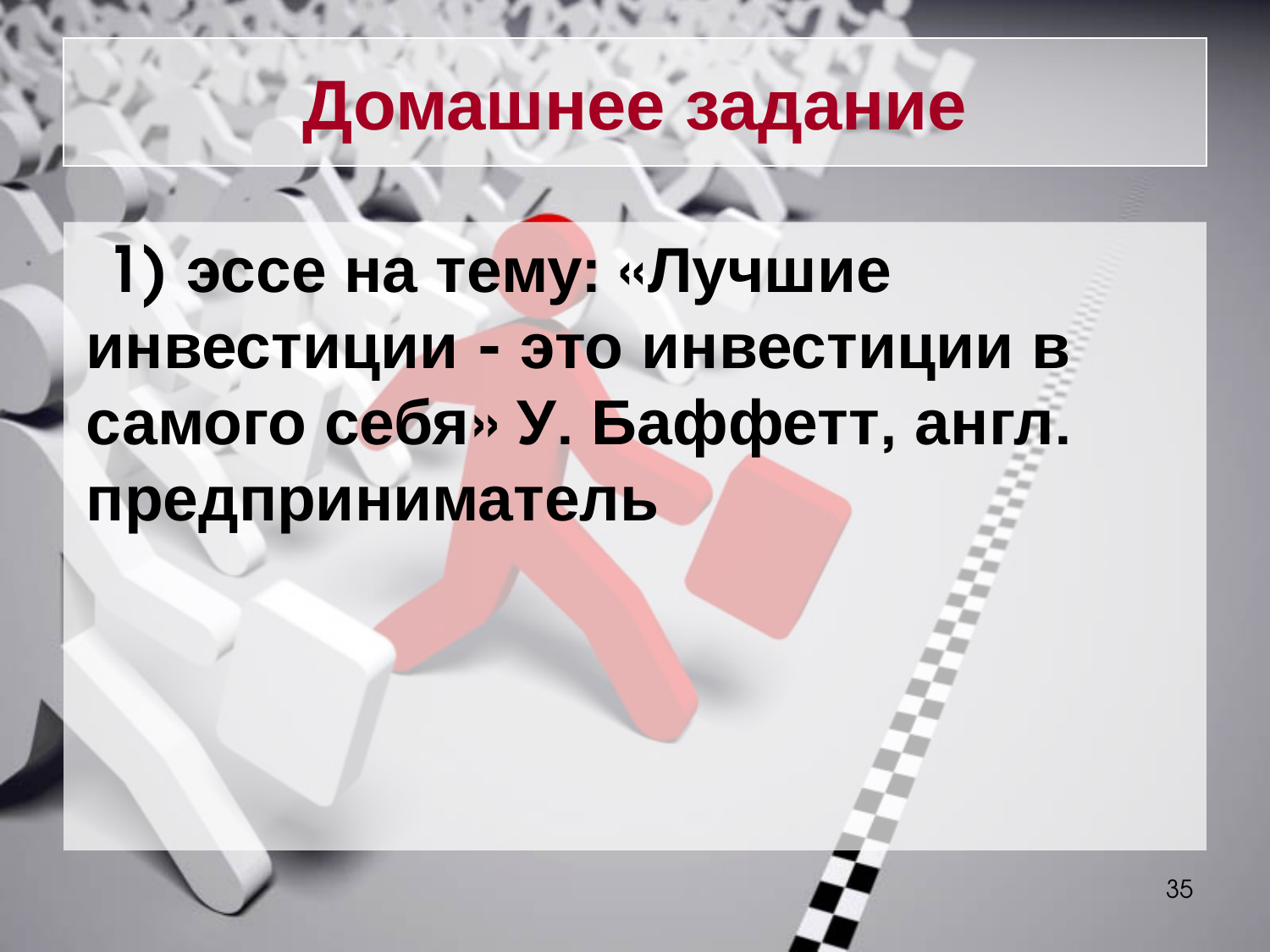

# Домашнее задание
1) эссе на тему: «Лучшие инвестиции - это инвестиции в самого себя» У. Баффетт, англ. предприниматель
35